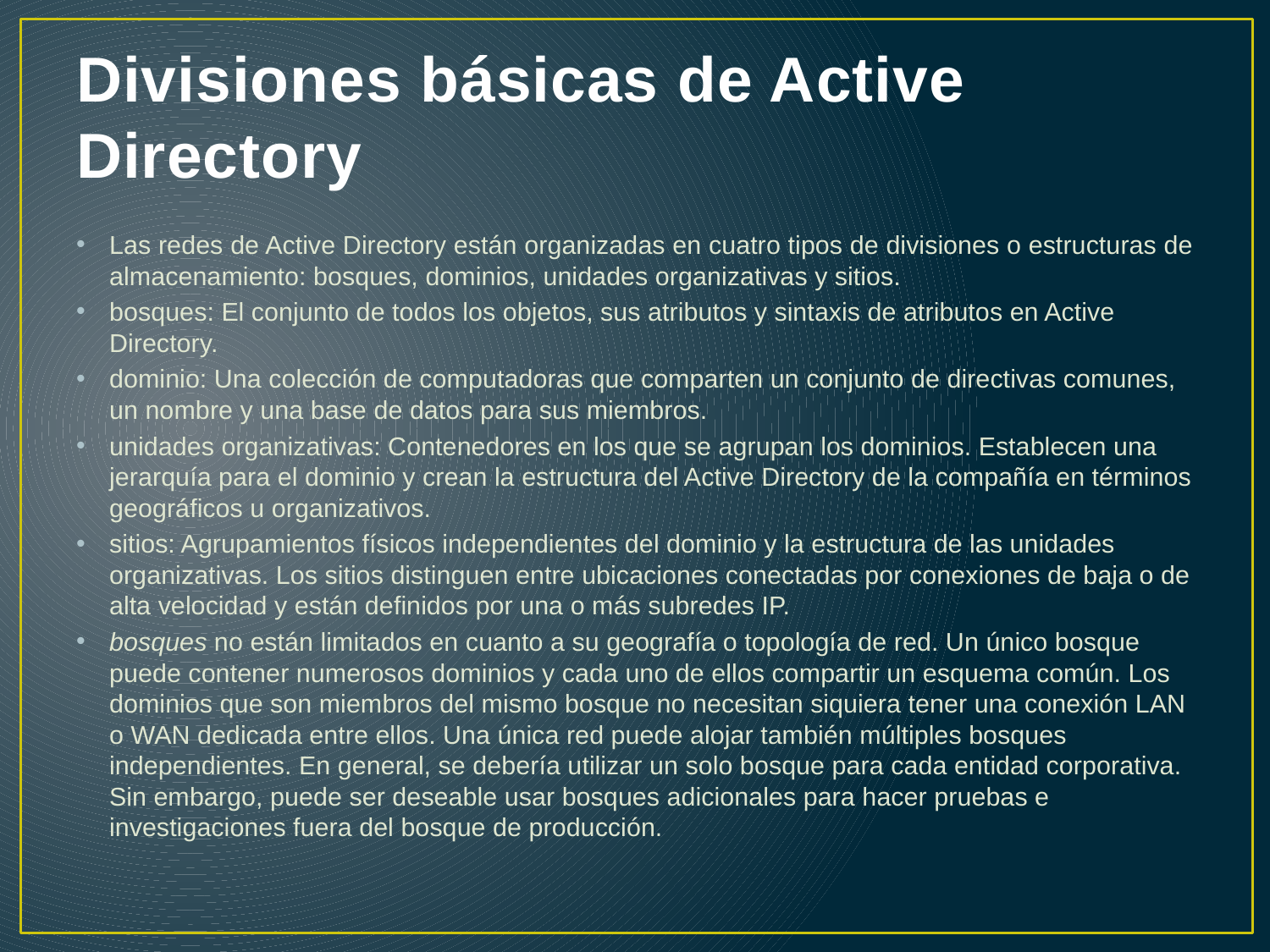

# Divisiones básicas de Active Directory
Las redes de Active Directory están organizadas en cuatro tipos de divisiones o estructuras de almacenamiento: bosques, dominios, unidades organizativas y sitios.
bosques: El conjunto de todos los objetos, sus atributos y sintaxis de atributos en Active Directory.
dominio: Una colección de computadoras que comparten un conjunto de directivas comunes, un nombre y una base de datos para sus miembros.
unidades organizativas: Contenedores en los que se agrupan los dominios. Establecen una jerarquía para el dominio y crean la estructura del Active Directory de la compañía en términos geográficos u organizativos.
sitios: Agrupamientos físicos independientes del dominio y la estructura de las unidades organizativas. Los sitios distinguen entre ubicaciones conectadas por conexiones de baja o de alta velocidad y están definidos por una o más subredes IP.
bosques no están limitados en cuanto a su geografía o topología de red. Un único bosque puede contener numerosos dominios y cada uno de ellos compartir un esquema común. Los dominios que son miembros del mismo bosque no necesitan siquiera tener una conexión LAN o WAN dedicada entre ellos. Una única red puede alojar también múltiples bosques independientes. En general, se debería utilizar un solo bosque para cada entidad corporativa. Sin embargo, puede ser deseable usar bosques adicionales para hacer pruebas e investigaciones fuera del bosque de producción.